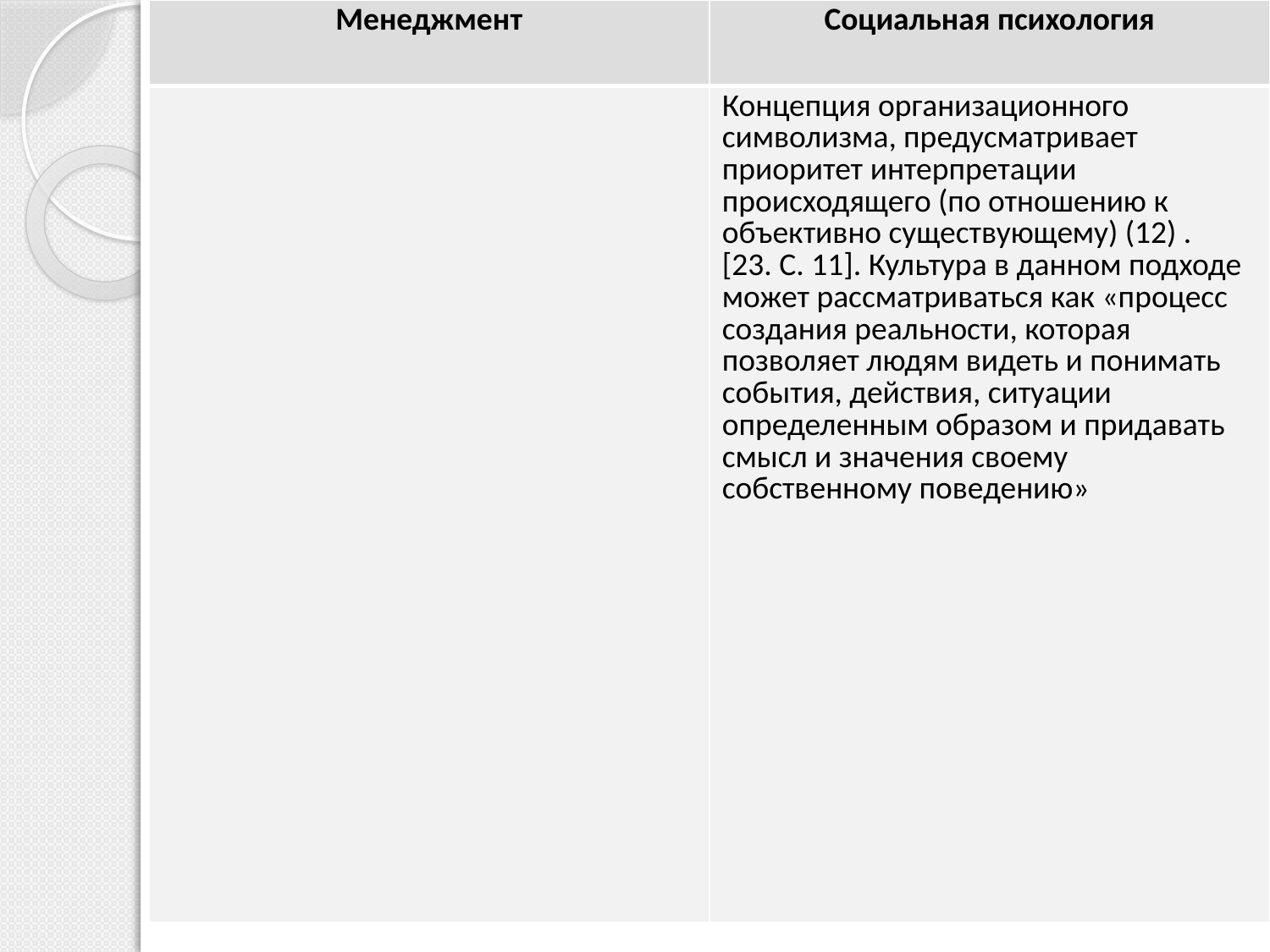

| Менеджмент | Социальная психология |
| --- | --- |
|  | Концепция организационного символизма, предусматривает приоритет интерпретации происходящего (по отношению к объективно существующему) (12) . [23. С. 11]. Культура в данном подходе может рассматриваться как «процесс создания реальности, которая позволяет людям видеть и понимать события, действия, ситуации определенным образом и придавать смысл и значения своему собственному поведению» |
#